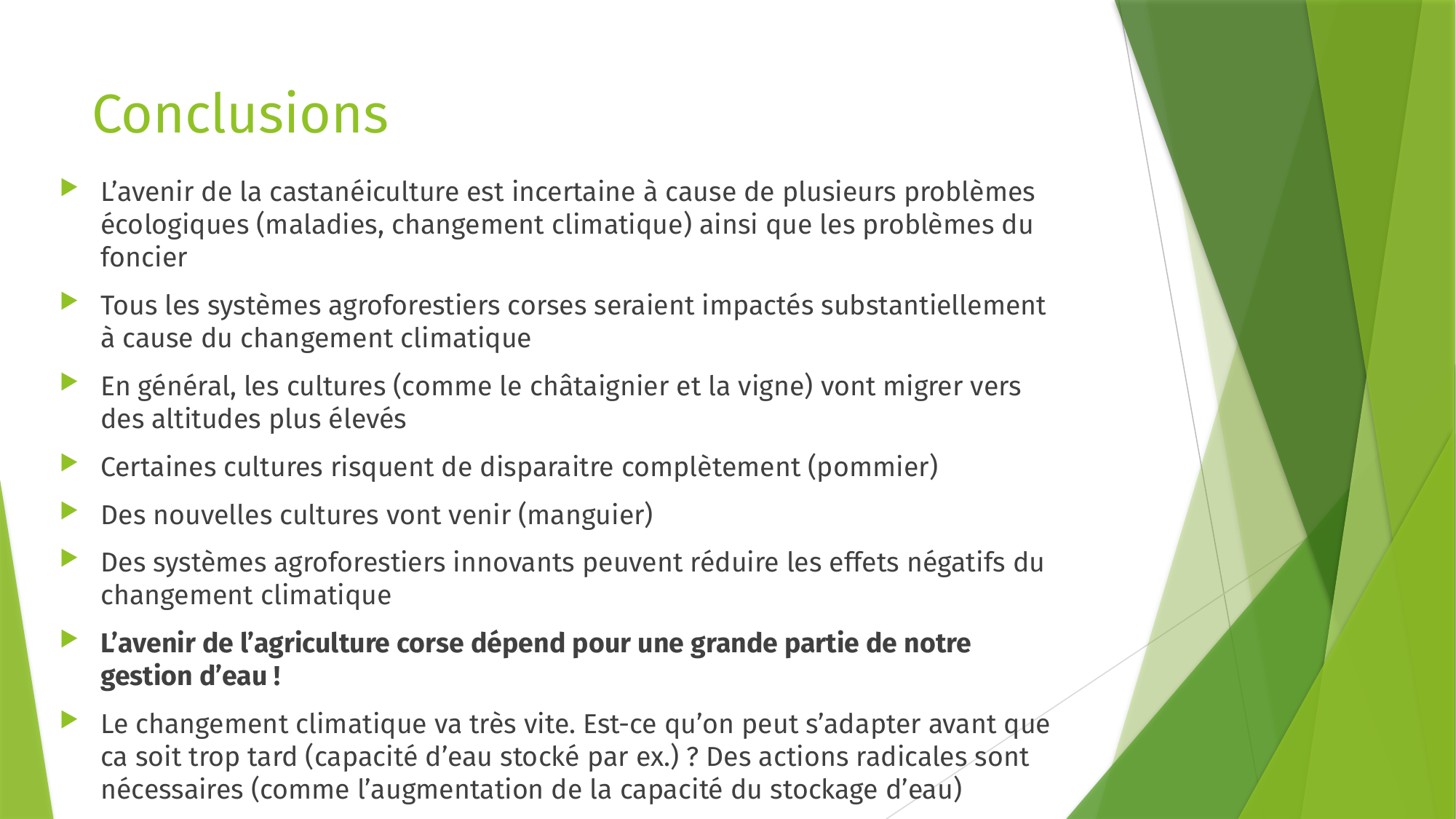

L’avenir de la castanéiculture est incertaine à cause de plusieurs problèmes écologiques (maladies, changement climatique) ainsi que les problèmes du foncier
Tous les systèmes agroforestiers corses seraient impactés substantiellement à cause du changement climatique
En général, les cultures (comme le châtaignier et la vigne) vont migrer vers des altitudes plus élevés
Certaines cultures risquent de disparaitre complètement (pommier)
Des nouvelles cultures vont venir (manguier)
Des systèmes agroforestiers innovants peuvent réduire les effets négatifs du changement climatique
L’avenir de l’agriculture corse dépend pour une grande partie de notre gestion d’eau !
Le changement climatique va très vite. Est-ce qu’on peut s’adapter avant que ca soit trop tard (capacité d’eau stocké par ex.) ? Des actions radicales sont nécessaires (comme l’augmentation de la capacité du stockage d’eau)

# Conclusions